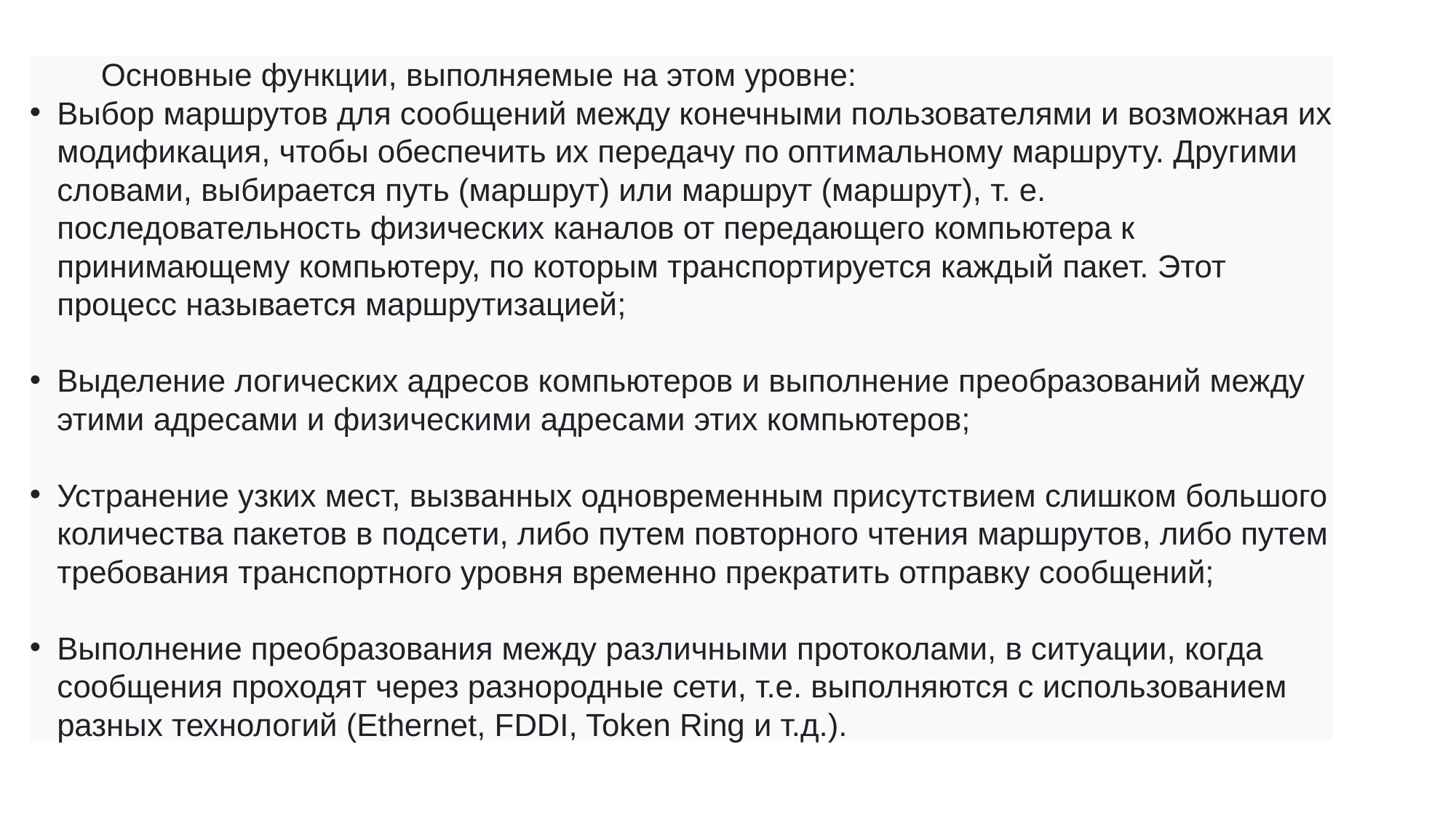

Основные функции, выполняемые на этом уровне:
Выбор маршрутов для сообщений между конечными пользователями и возможная их модификация, чтобы обеспечить их передачу по оптимальному маршруту. Другими словами, выбирается путь (маршрут) или маршрут (маршрут), т. е. последовательность физических каналов от передающего компьютера к принимающему компьютеру, по которым транспортируется каждый пакет. Этот процесс называется маршрутизацией;

Выделение логических адресов компьютеров и выполнение преобразований между этими адресами и физическими адресами этих компьютеров;

Устранение узких мест, вызванных одновременным присутствием слишком большого количества пакетов в подсети, либо путем повторного чтения маршрутов, либо путем требования транспортного уровня временно прекратить отправку сообщений;

Выполнение преобразования между различными протоколами, в ситуации, когда сообщения проходят через разнородные сети, т.е. выполняются с использованием разных технологий (Ethernet, FDDI, Token Ring и т.д.).